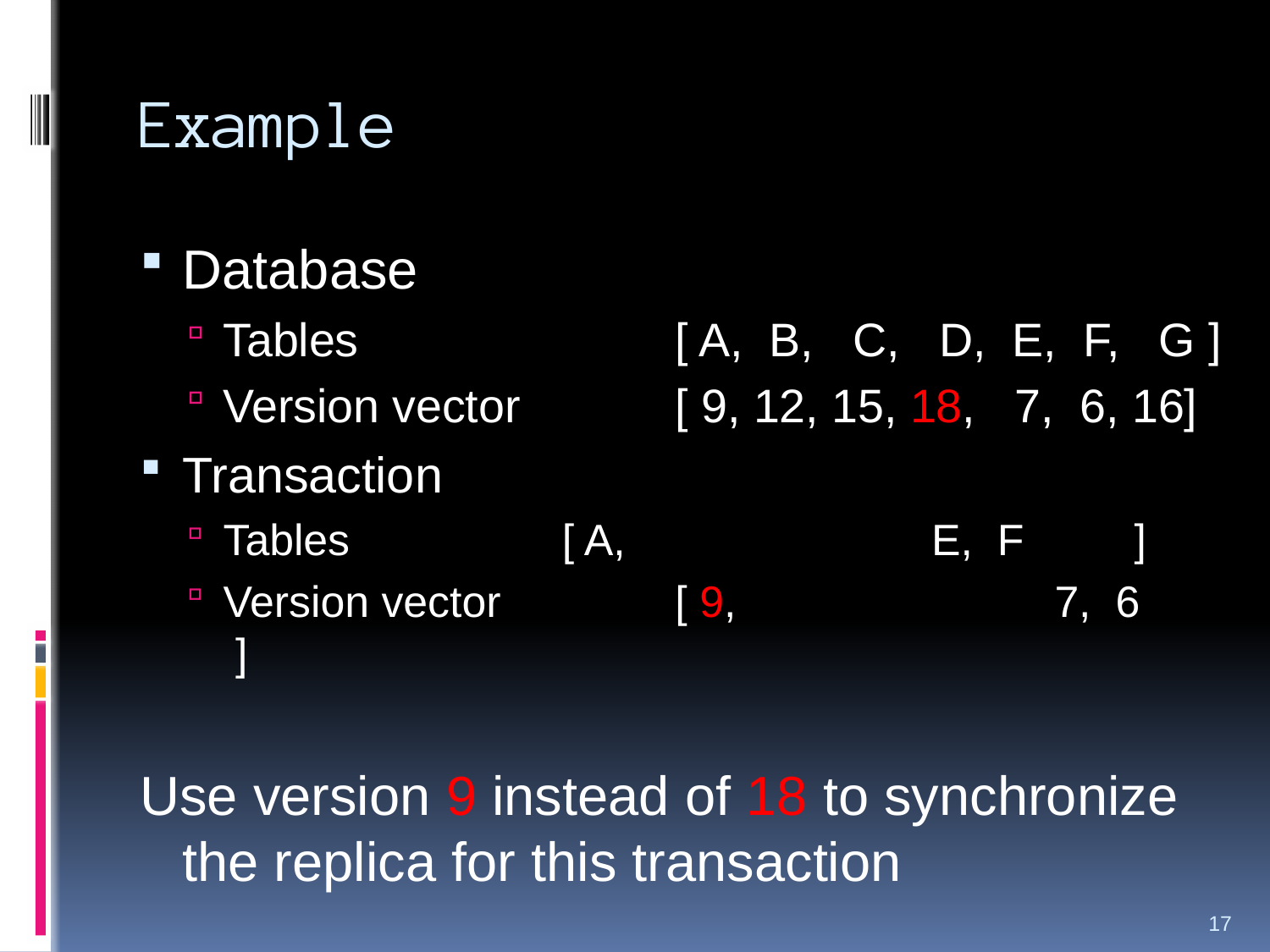

# Example
Database
Tables                        	[ A,  B,   C,   D,  E,  F,   G ]
Version vector        	[ 9, 12, 15, 18,   7,  6, 16]
Transaction
Tables	  		[ A,                         E,  F         ]
Version vector      	[ 9,                          7,  6         ]

Use version 9 instead of 18 to synchronize the replica for this transaction
17